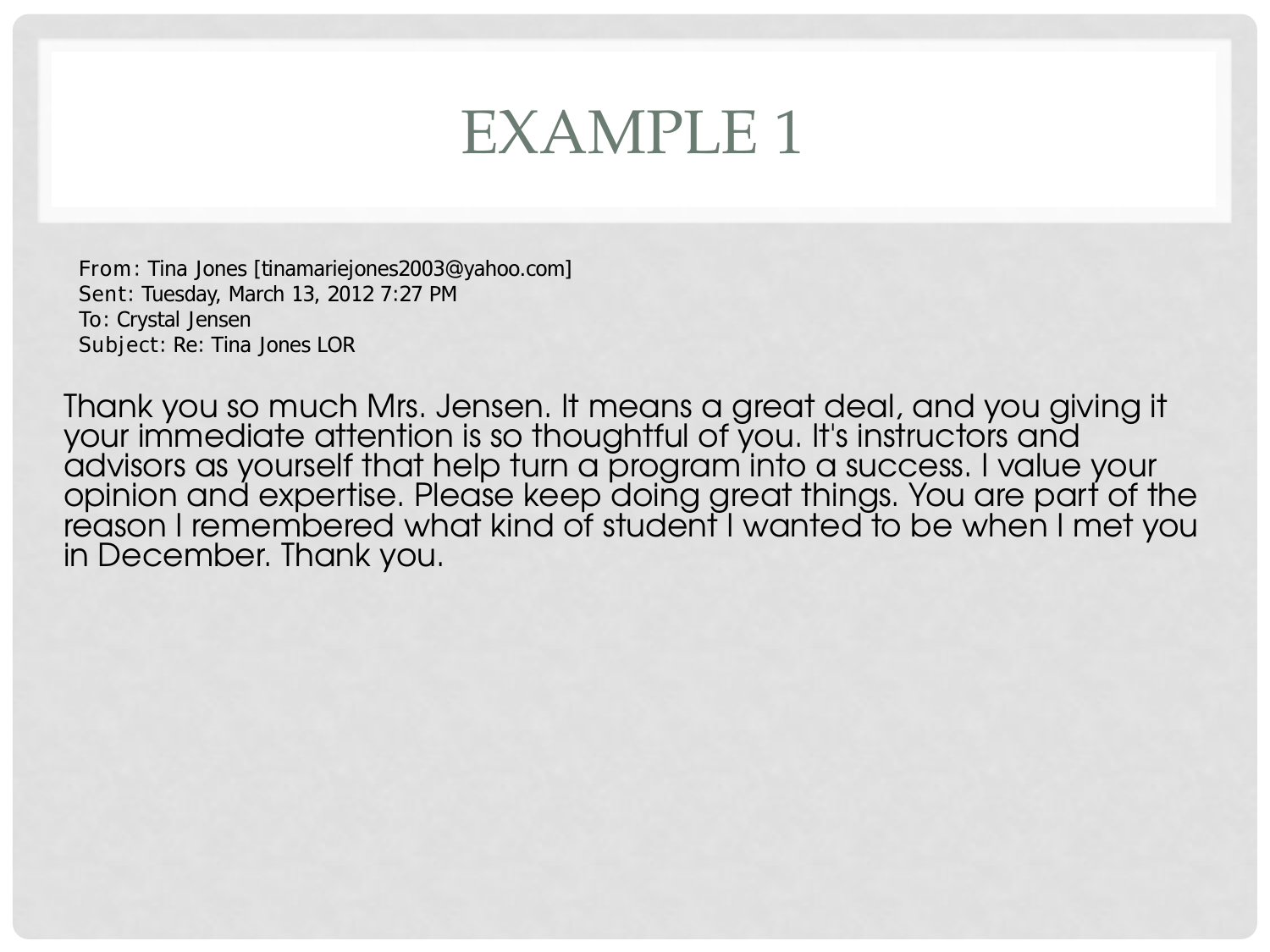

# Example 1
From: Tina Jones [tinamariejones2003@yahoo.com]
Sent: Tuesday, March 13, 2012 7:27 PM
To: Crystal Jensen
Subject: Re: Tina Jones LOR

| Thank you so much Mrs. Jensen. It means a great deal, and you giving it your immediate attention is so thoughtful of you. It's instructors and advisors as yourself that help turn a program into a success. I value your opinion and expertise. Please keep doing great things. You are part of the reason I remembered what kind of student I wanted to be when I met you in December. Thank you. |
| --- |